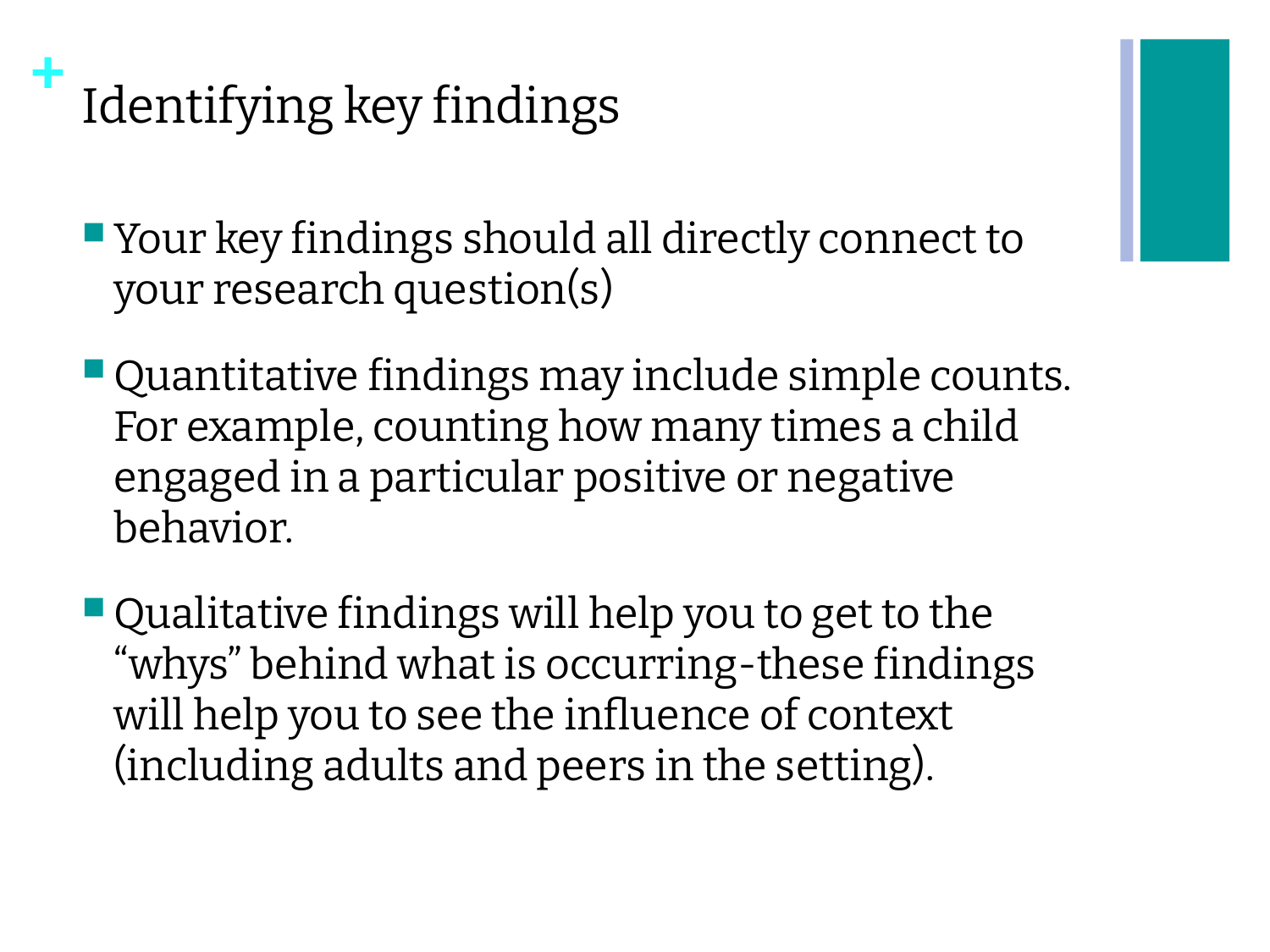

# Identifying key findings
Your key findings should all directly connect to your research question(s)
Quantitative findings may include simple counts. For example, counting how many times a child engaged in a particular positive or negative behavior.
Qualitative findings will help you to get to the “whys” behind what is occurring-these findings will help you to see the influence of context (including adults and peers in the setting).